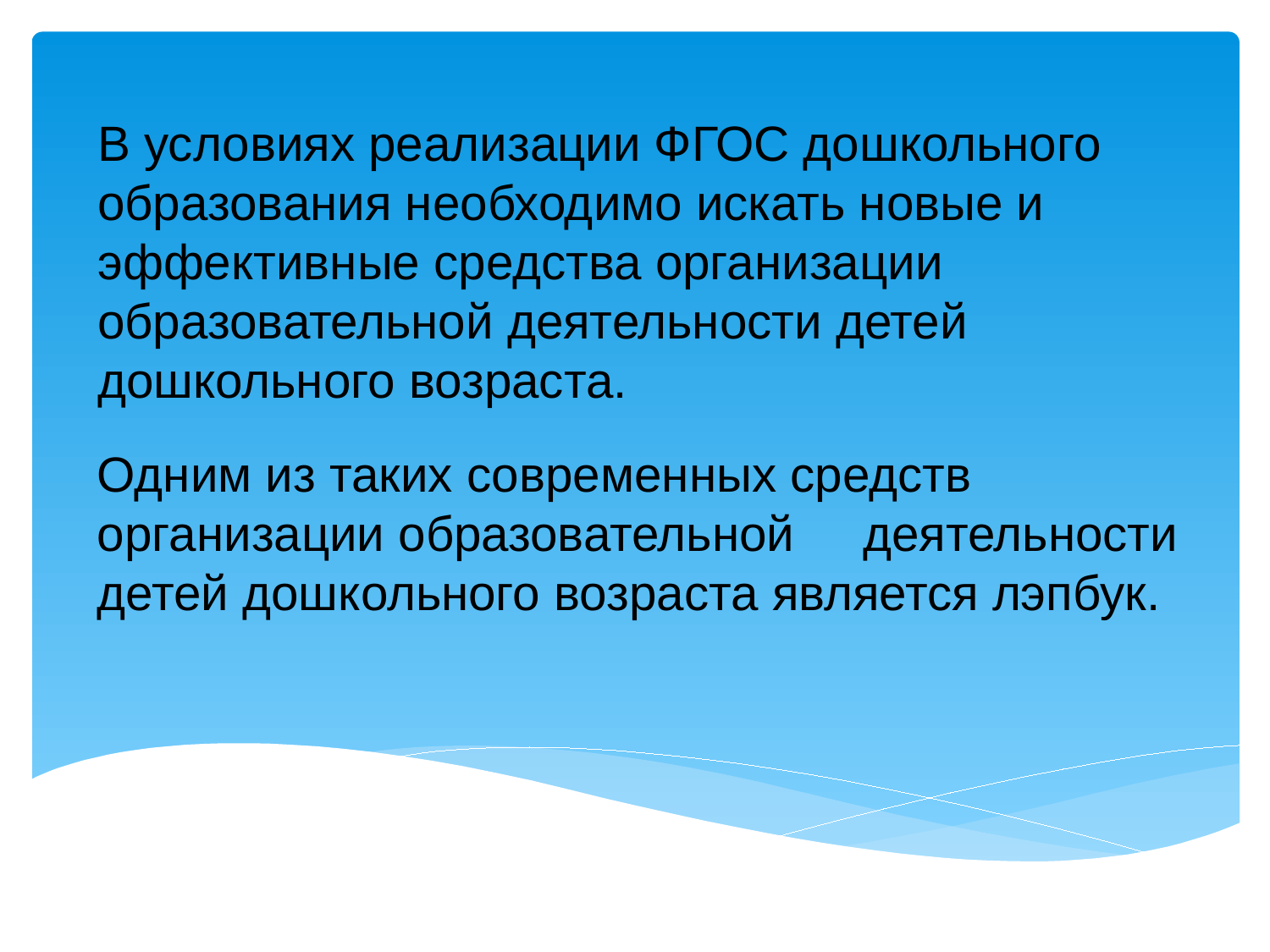

# В условиях реализации ФГОС дошкольного образования необходимо искать новые и эффективные средства организации образовательной деятельности детей дошкольного возраста.
Одним из таких современных средств организации образовательной     деятельности детей дошкольного возраста является лэпбук.